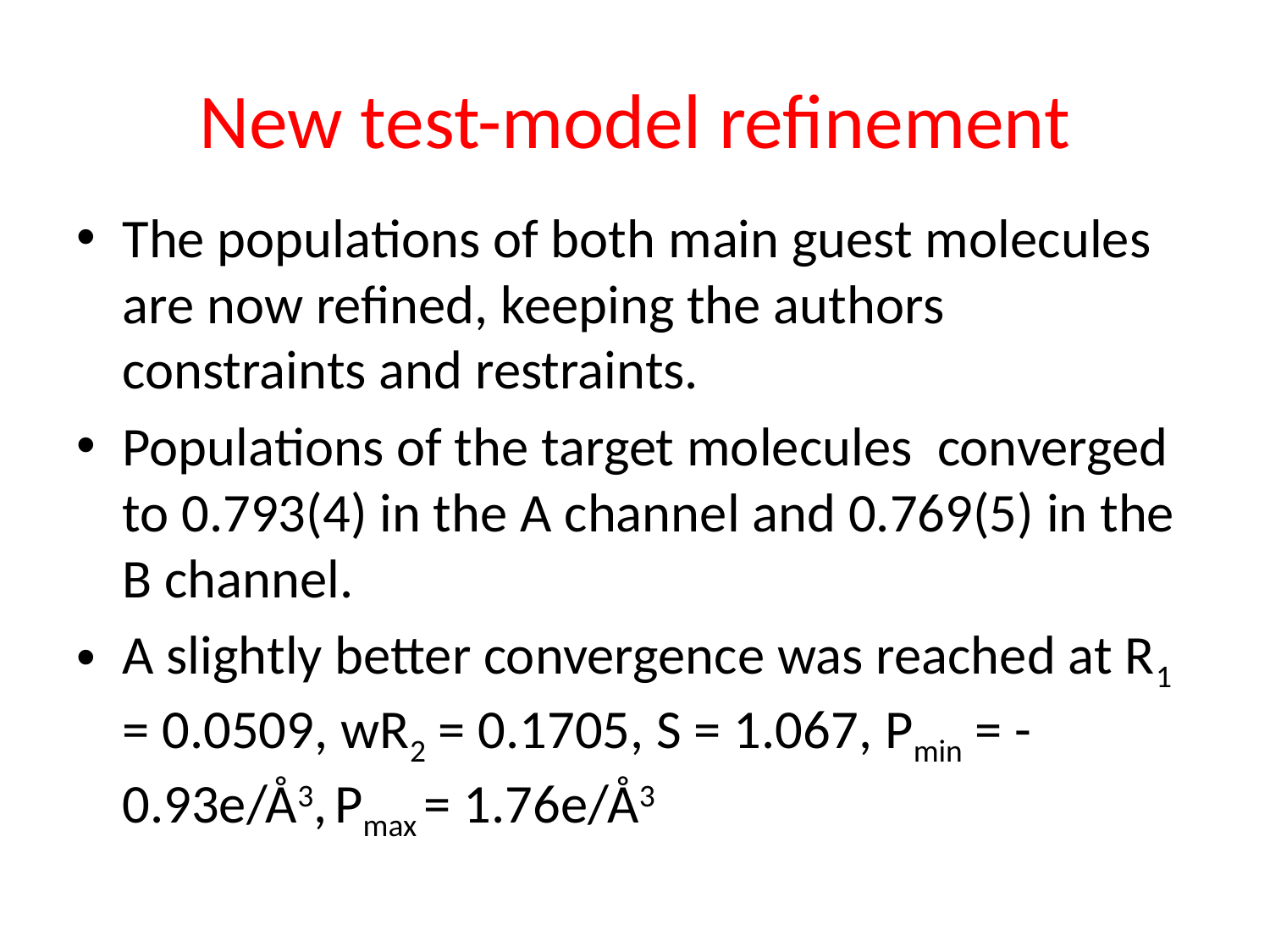

# New test-model refinement
The populations of both main guest molecules are now refined, keeping the authors constraints and restraints.
Populations of the target molecules  converged to 0.793(4) in the A channel and 0.769(5) in the B channel.
A slightly better convergence was reached at R1 = 0.0509, wR2 = 0.1705, S = 1.067, Ρmin = -0.93e/Å3, Ρmax = 1.76e/Å3